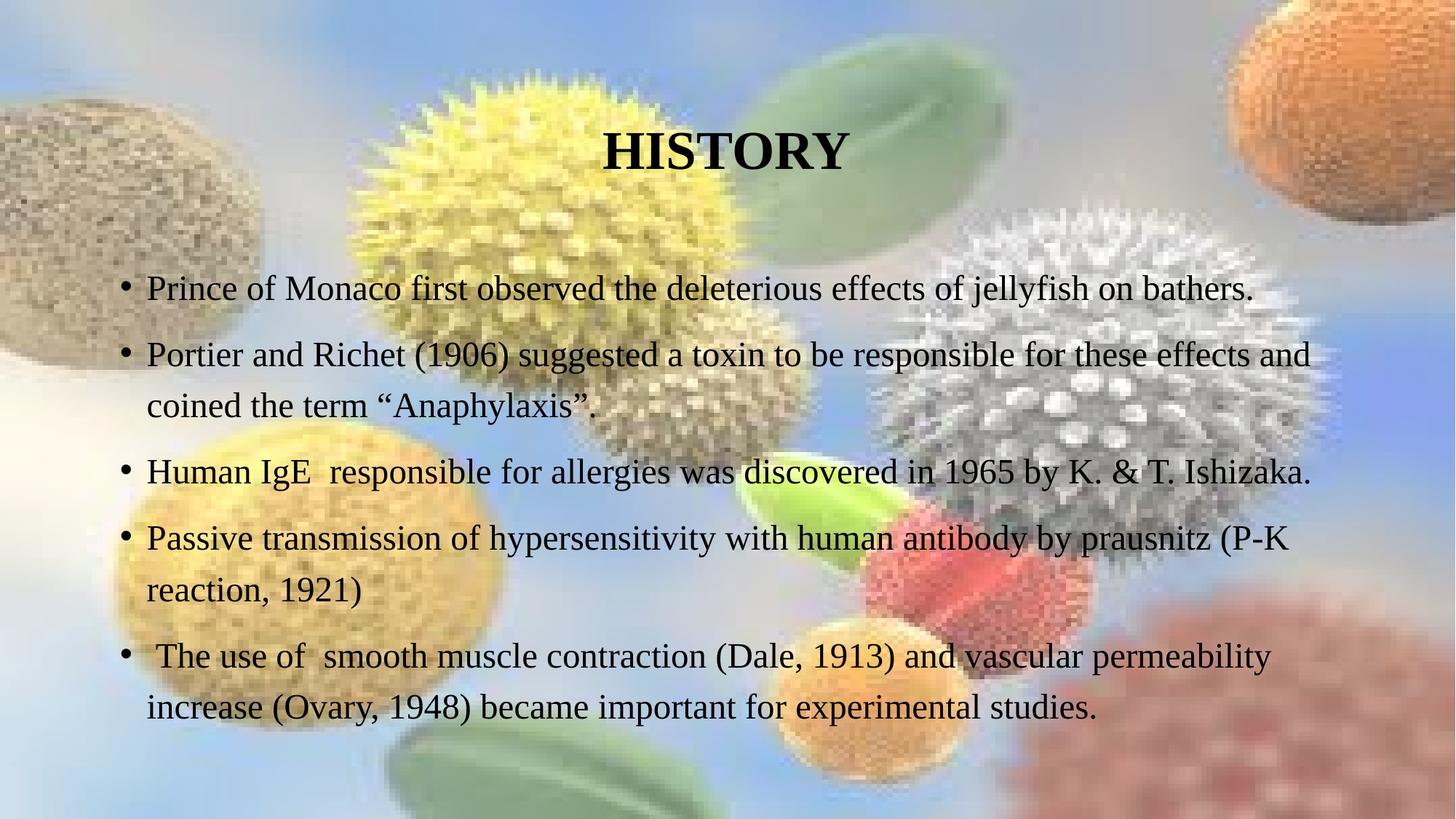

# HISTORY
Prince of Monaco first observed the deleterious effects of jellyfish on bathers.
Portier and Richet (1906) suggested a toxin to be responsible for these effects and coined the term “Anaphylaxis”.
Human IgE  responsible for allergies was discovered in 1965 by K. & T. Ishizaka.
Passive transmission of hypersensitivity with human antibody by prausnitz (P-K reaction, 1921)
 The use of  smooth muscle contraction (Dale, 1913) and vascular permeability increase (Ovary, 1948) became important for experimental studies.